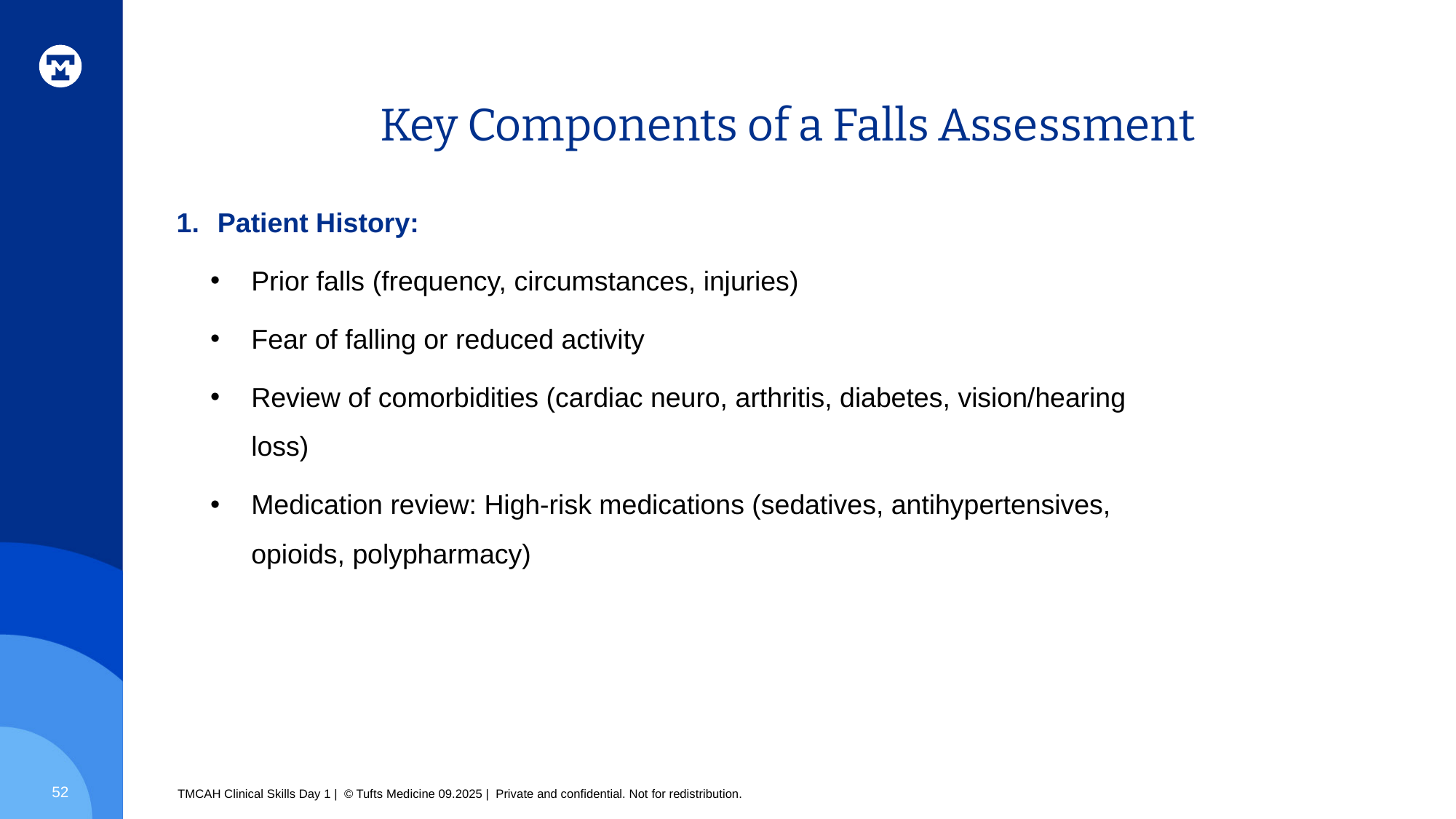

# Key Components of a Falls Assessment
Patient History:
Prior falls (frequency, circumstances, injuries)
Fear of falling or reduced activity
Review of comorbidities (cardiac neuro, arthritis, diabetes, vision/hearing loss)
Medication review: High-risk medications (sedatives, antihypertensives, opioids, polypharmacy)
52
TMCAH Clinical Skills Day 1 |  © Tufts Medicine 09.2025 |  Private and confidential. Not for redistribution.